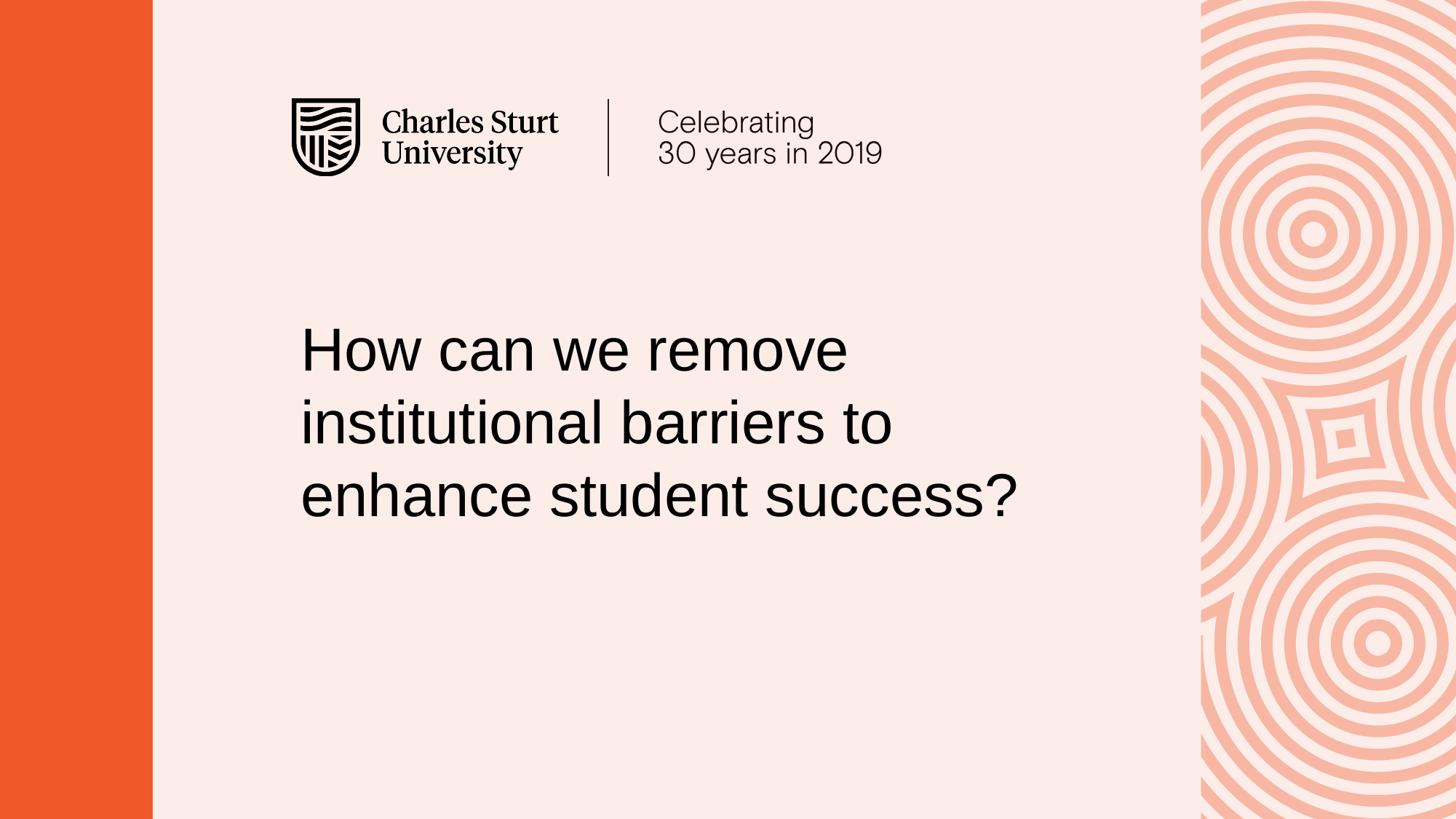

How can we remove institutional barriers to enhance student success?